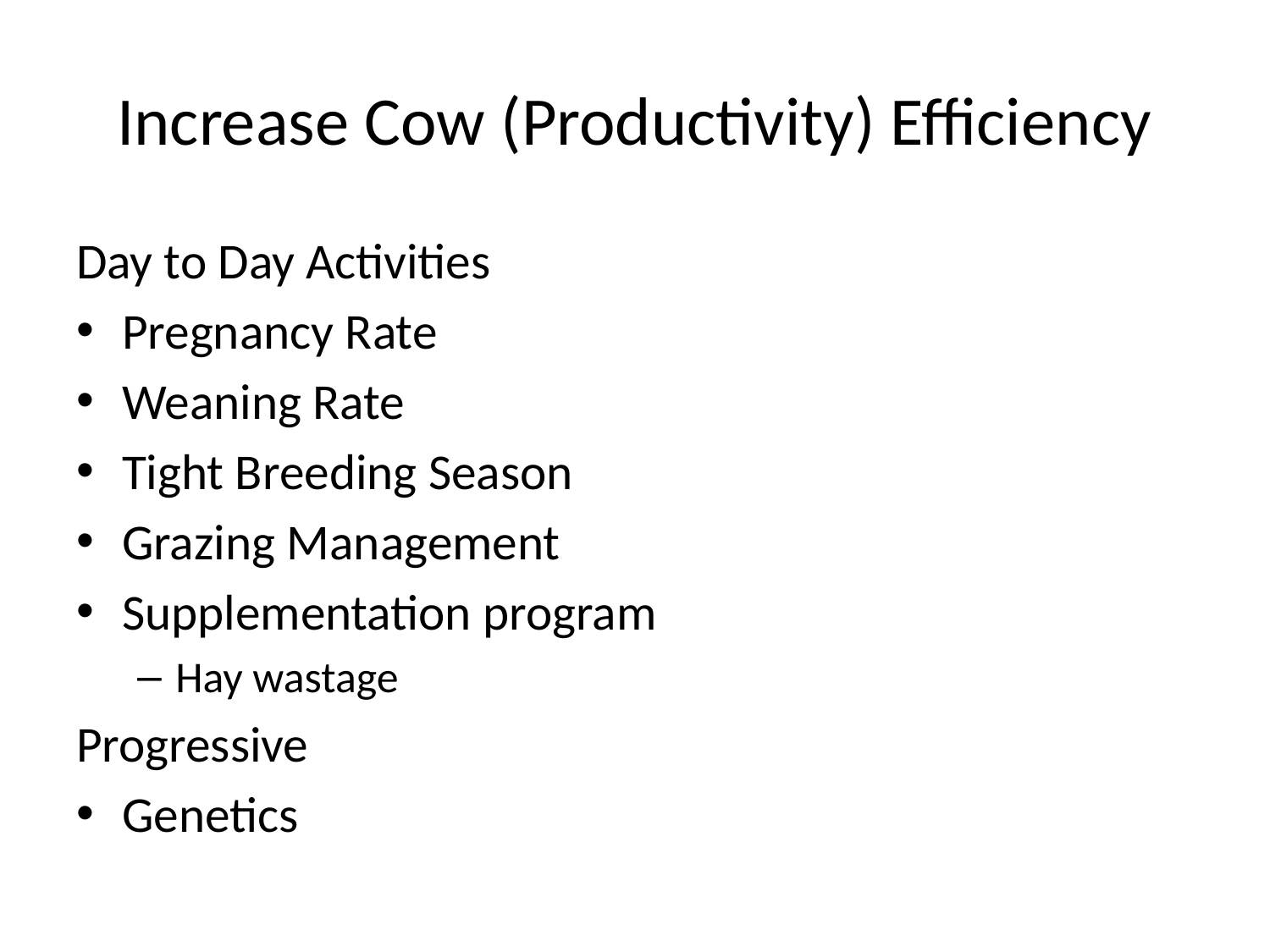

# Increase Cow (Productivity) Efficiency
Day to Day Activities
Pregnancy Rate
Weaning Rate
Tight Breeding Season
Grazing Management
Supplementation program
Hay wastage
Progressive
Genetics